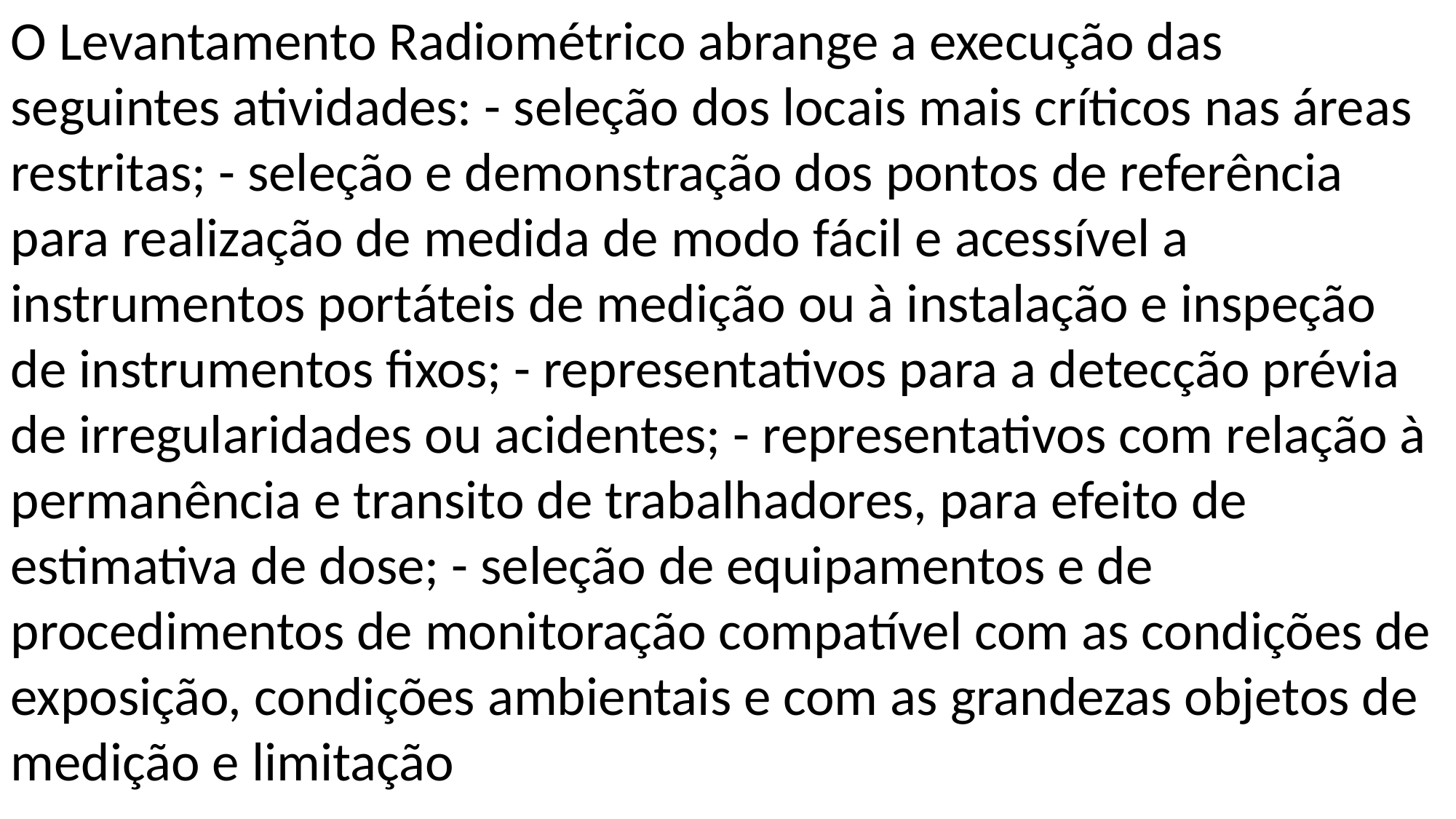

O Levantamento Radiométrico abrange a execução das seguintes atividades: - seleção dos locais mais críticos nas áreas restritas; - seleção e demonstração dos pontos de referência para realização de medida de modo fácil e acessível a instrumentos portáteis de medição ou à instalação e inspeção de instrumentos fixos; - representativos para a detecção prévia de irregularidades ou acidentes; - representativos com relação à permanência e transito de trabalhadores, para efeito de estimativa de dose; - seleção de equipamentos e de procedimentos de monitoração compatível com as condições de exposição, condições ambientais e com as grandezas objetos de medição e limitação